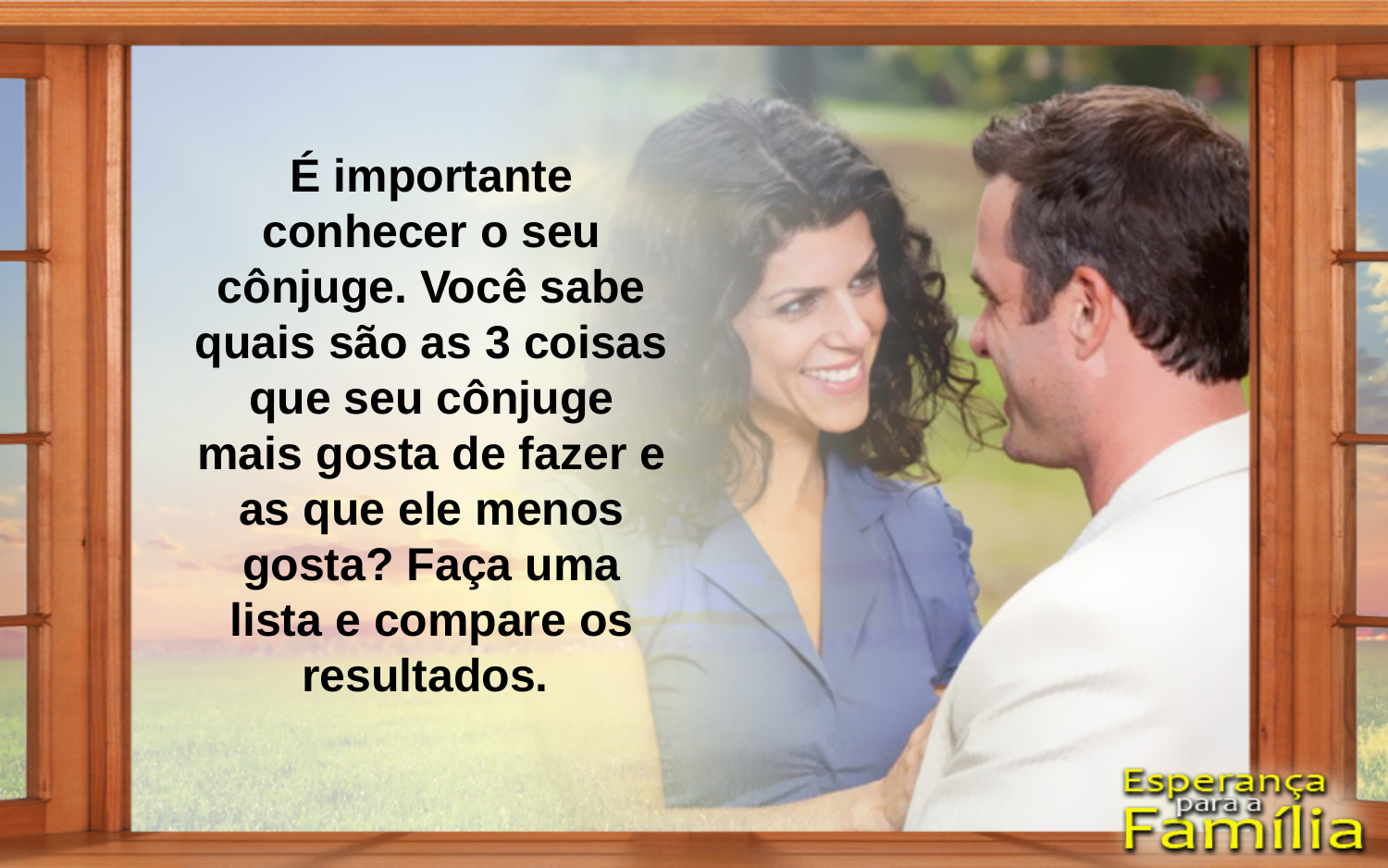

É importante conhecer o seu cônjuge. Você sabe quais são as 3 coisas que seu cônjuge mais gosta de fazer e as que ele menos gosta? Faça uma lista e compare os resultados.